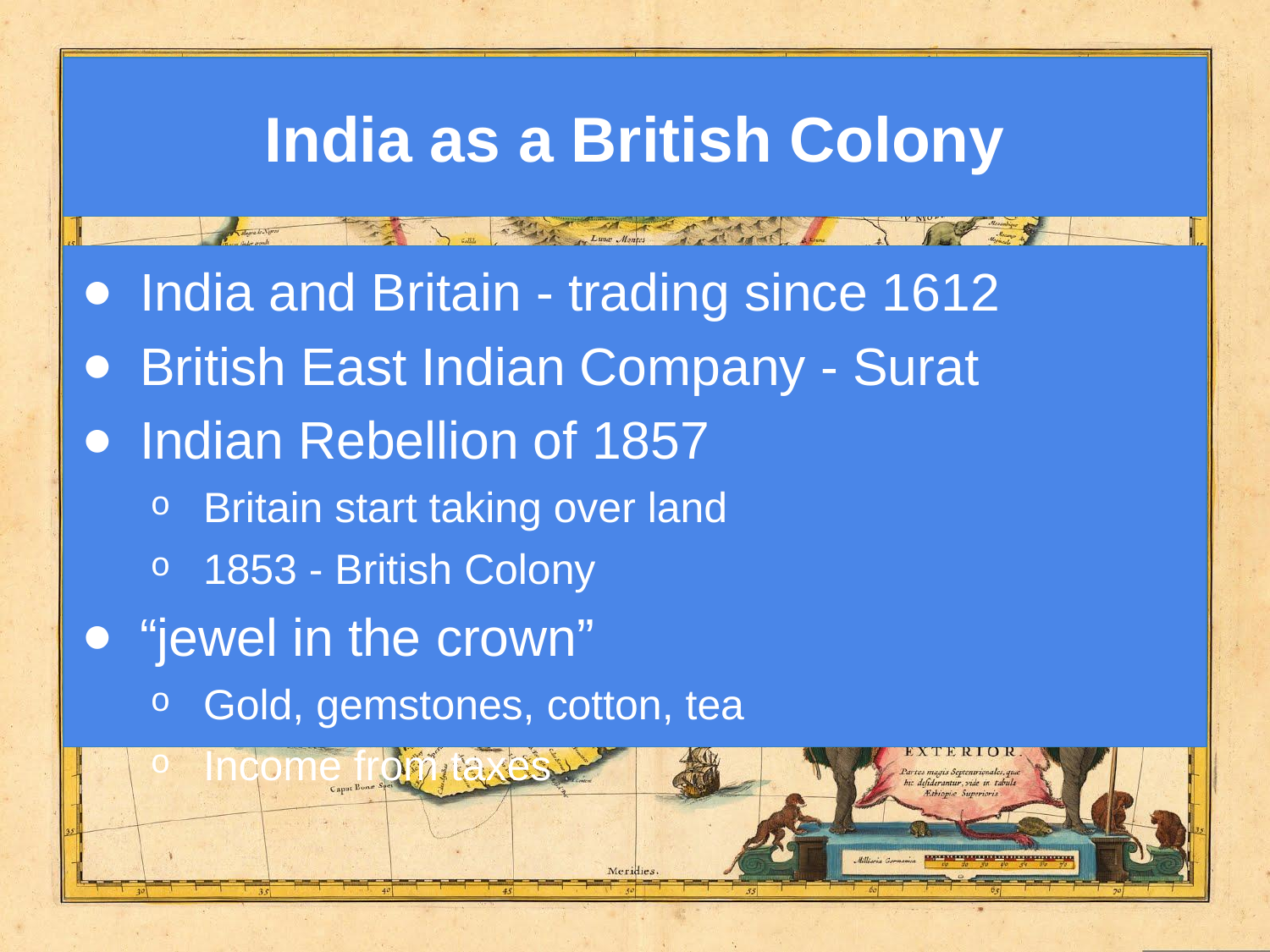

# India as a British Colony
India and Britain - trading since 1612
British East Indian Company - Surat
Indian Rebellion of 1857
Britain start taking over land
1853 - British Colony
“jewel in the crown”
Gold, gemstones, cotton, tea
Income from taxes